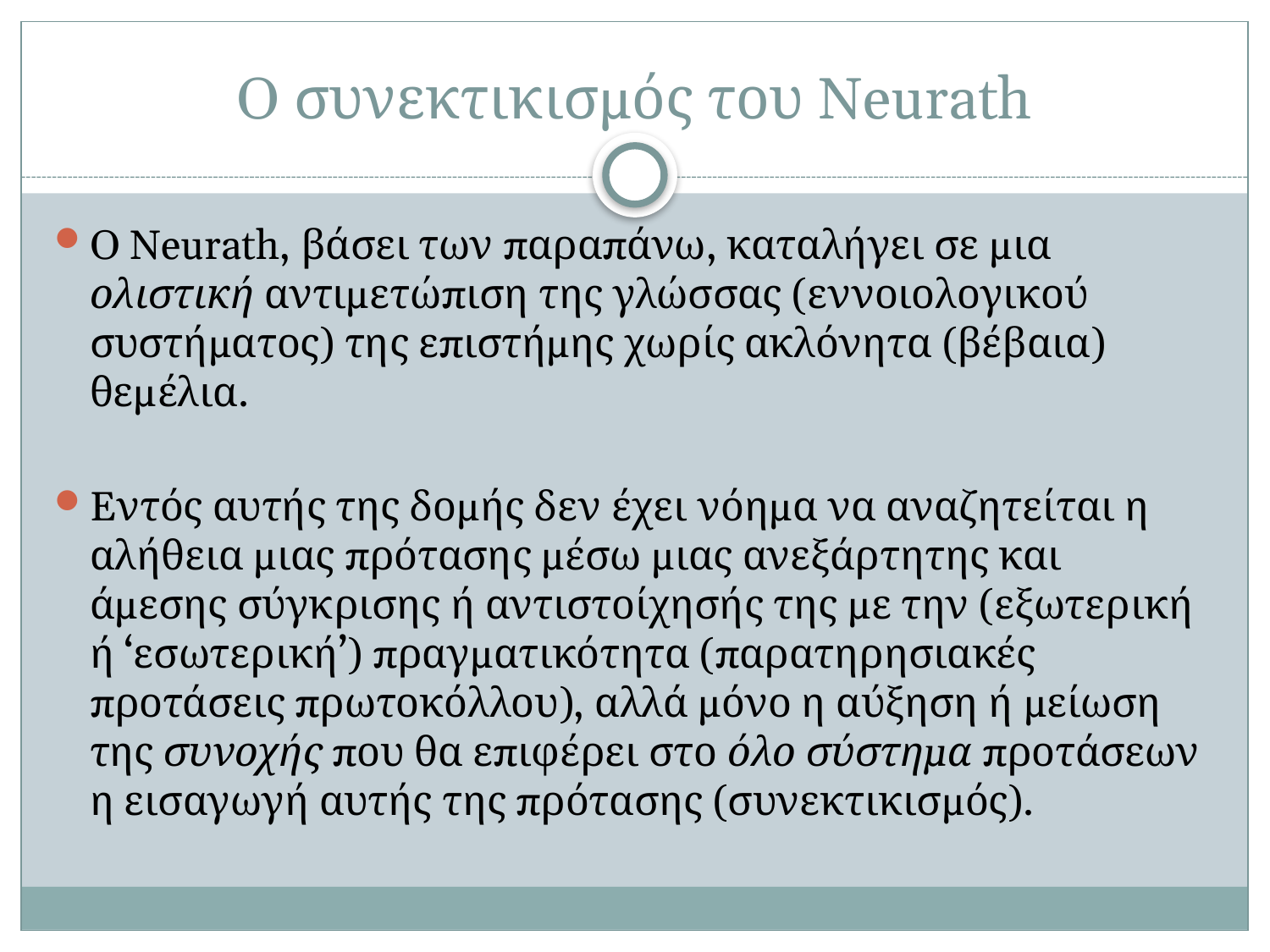

# Ο συνεκτικισμός του Neurath
O Neurath, βάσει των παραπάνω, καταλήγει σε μια ολιστική αντιμετώπιση της γλώσσας (εννοιολογικού συστήματος) της επιστήμης χωρίς ακλόνητα (βέβαια) θεμέλια.

Εντός αυτής της δομής δεν έχει νόημα να αναζητείται η αλήθεια μιας πρότασης μέσω μιας ανεξάρτητης και άμεσης σύγκρισης ή αντιστοίχησής της με την (εξωτερική ή ‘εσωτερική’) πραγματικότητα (παρατηρησιακές προτάσεις πρωτοκόλλου), αλλά μόνο η αύξηση ή μείωση της συνοχής που θα επιφέρει στο όλο σύστημα προτάσεων η εισαγωγή αυτής της πρότασης (συνεκτικισμός).